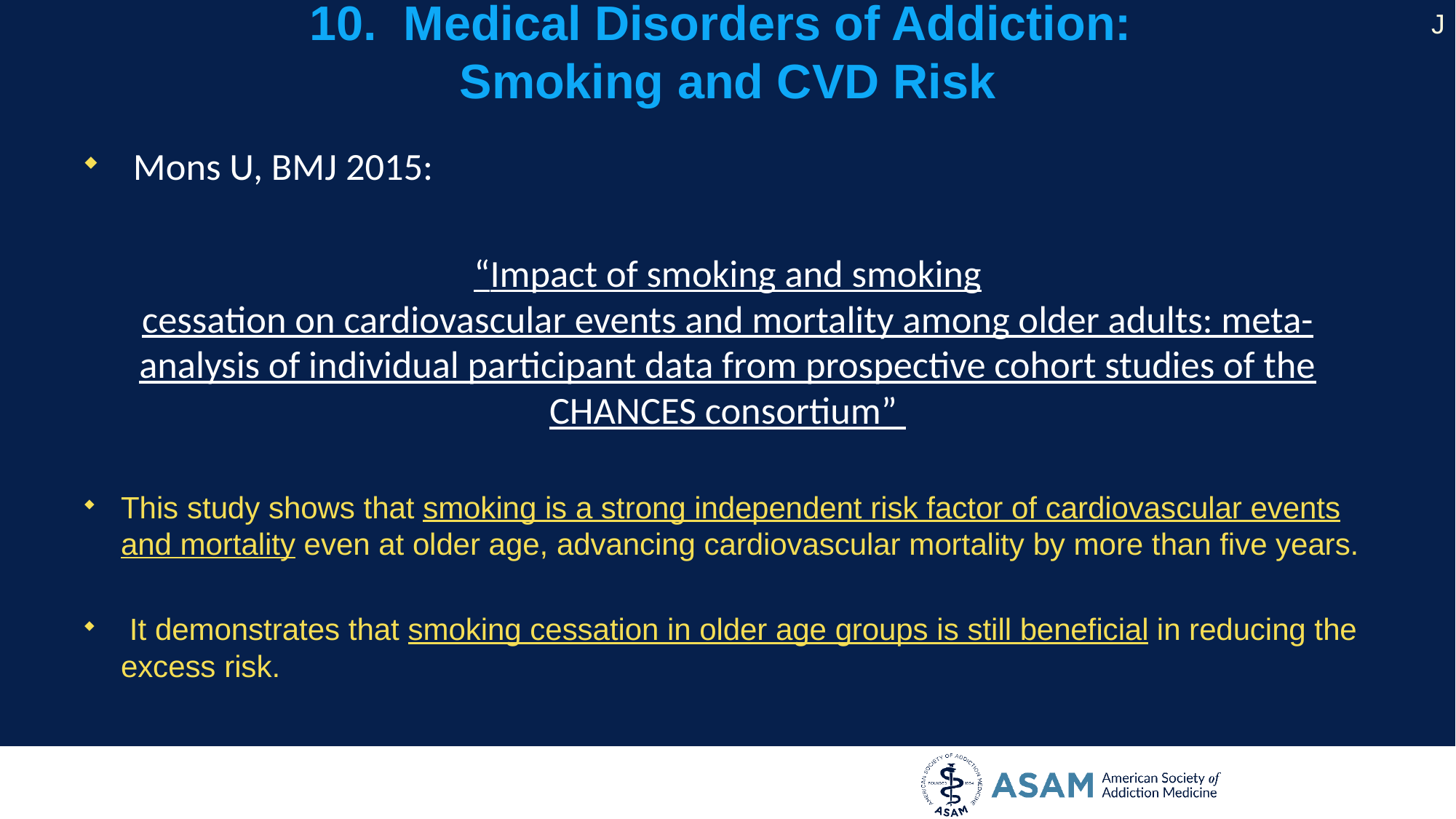

J
# 10.  Medical Disorders of Addiction: Smoking and CVD Risk
Mons U, BMJ 2015:

“Impact of smoking and smoking cessation on cardiovascular events and mortality among older adults: meta-analysis of individual participant data from prospective cohort studies of the CHANCES consortium”

This study shows that smoking is a strong independent risk factor of cardiovascular events and mortality even at older age, advancing cardiovascular mortality by more than five years.

 It demonstrates that smoking cessation in older age groups is still beneficial in reducing the excess risk.